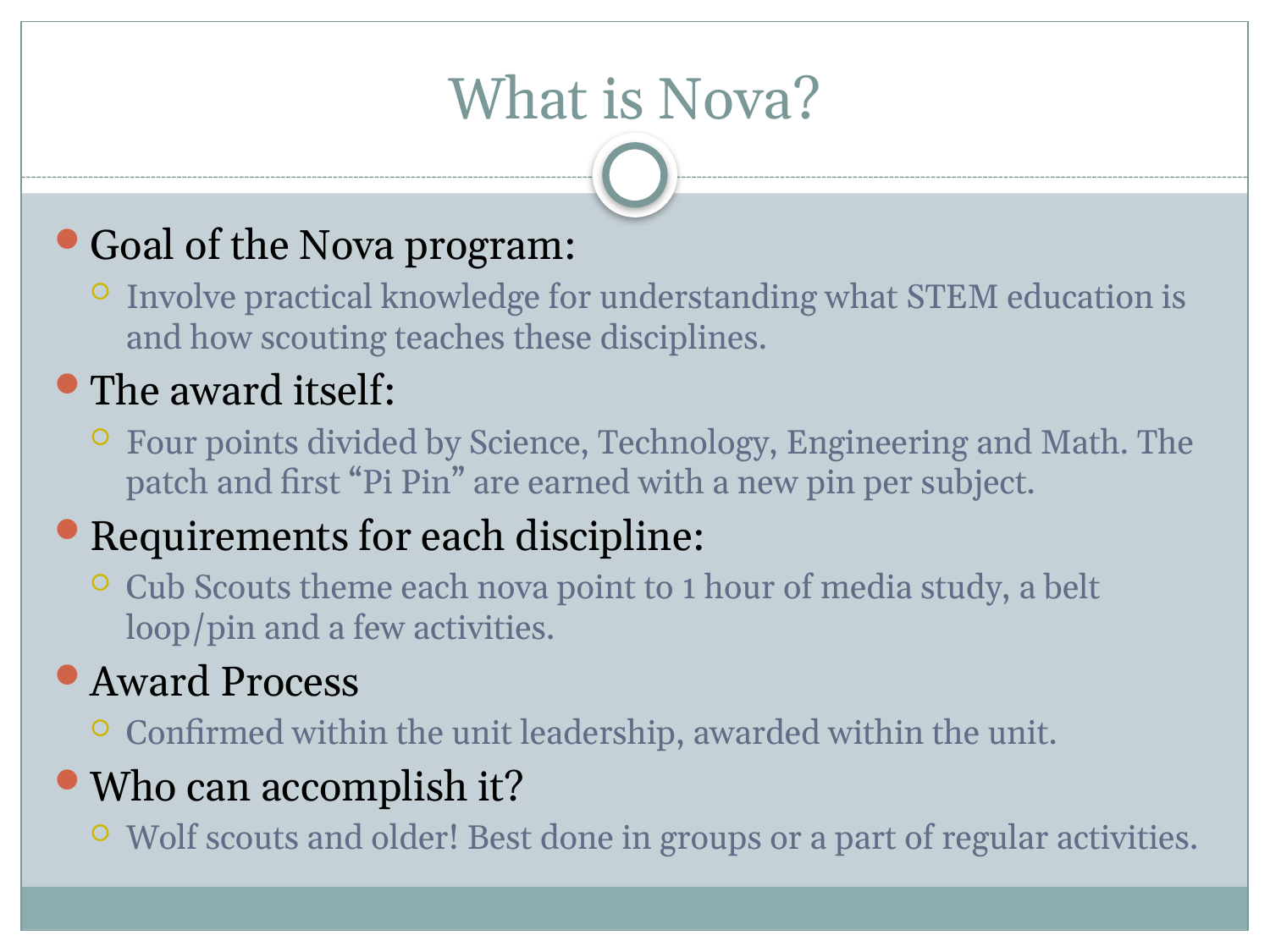

# What is Nova?
Goal of the Nova program:
Involve practical knowledge for understanding what STEM education is and how scouting teaches these disciplines.
The award itself:
Four points divided by Science, Technology, Engineering and Math. The patch and first “Pi Pin” are earned with a new pin per subject.
Requirements for each discipline:
Cub Scouts theme each nova point to 1 hour of media study, a belt loop/pin and a few activities.
Award Process
Confirmed within the unit leadership, awarded within the unit.
Who can accomplish it?
Wolf scouts and older! Best done in groups or a part of regular activities.